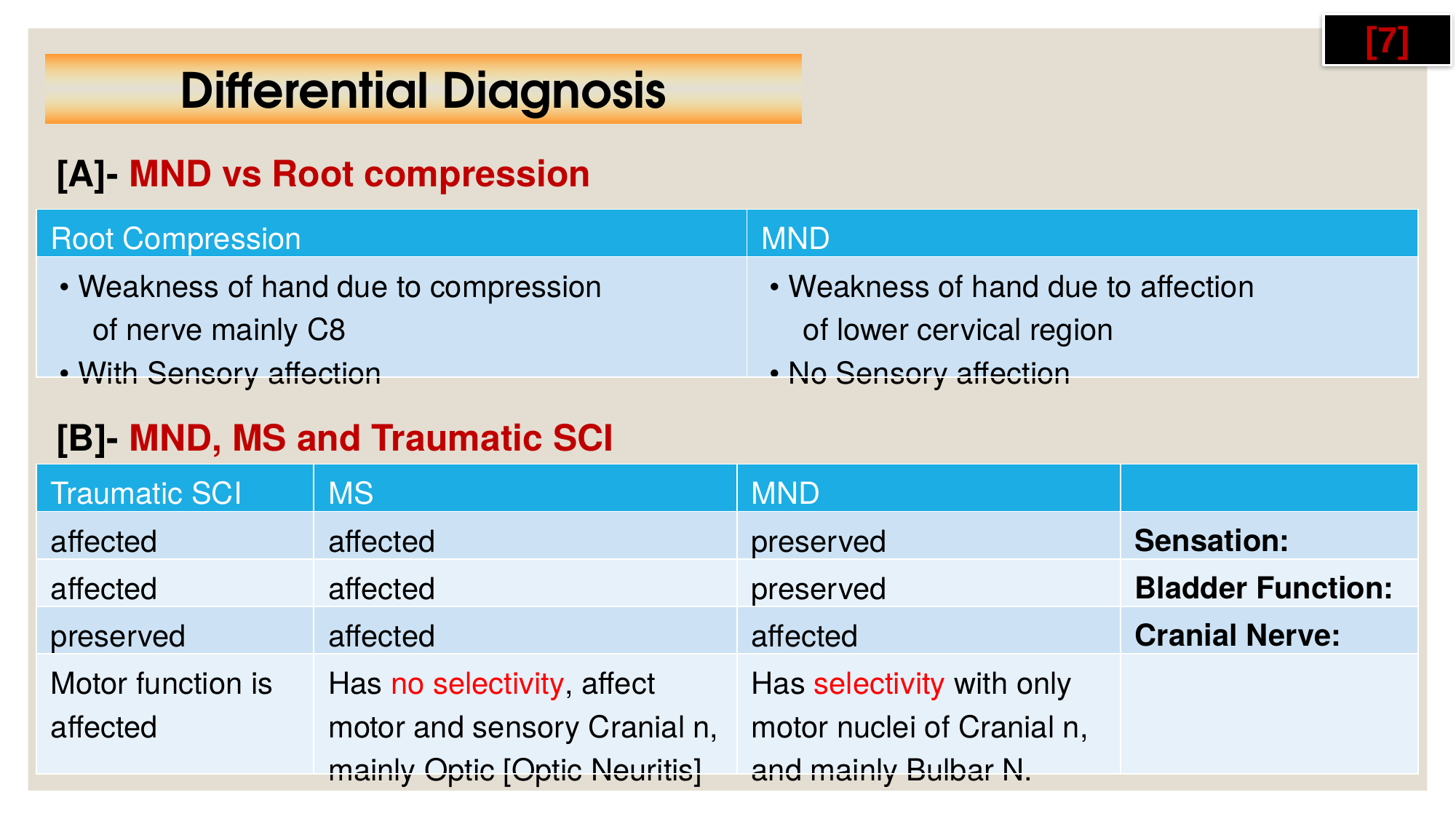

[7]
Differential Diagnosis
[A]- MND vs Root compression
| Root Compression | MND |
| --- | --- |
| • Weakness of hand due to compression of nerve mainly C8 • With Sensory affection | • Weakness of hand due to affection of lower cervical region • No Sensory affection |
[B]- MND, MS and Traumatic SCI
| Traumatic SCI | MS | MND |  |
| --- | --- | --- | --- |
| affected | affected | preserved | Sensation: |
| affected | affected | preserved | Bladder Function: |
| preserved | affected | affected | Cranial Nerve: |
| Motor function is affected | Has no selectivity, affect motor and sensory Cranial n, mainly Optic [Optic Neuritis] | Has selectivity with only motor nuclei of Cranial n, and mainly Bulbar N. |  |